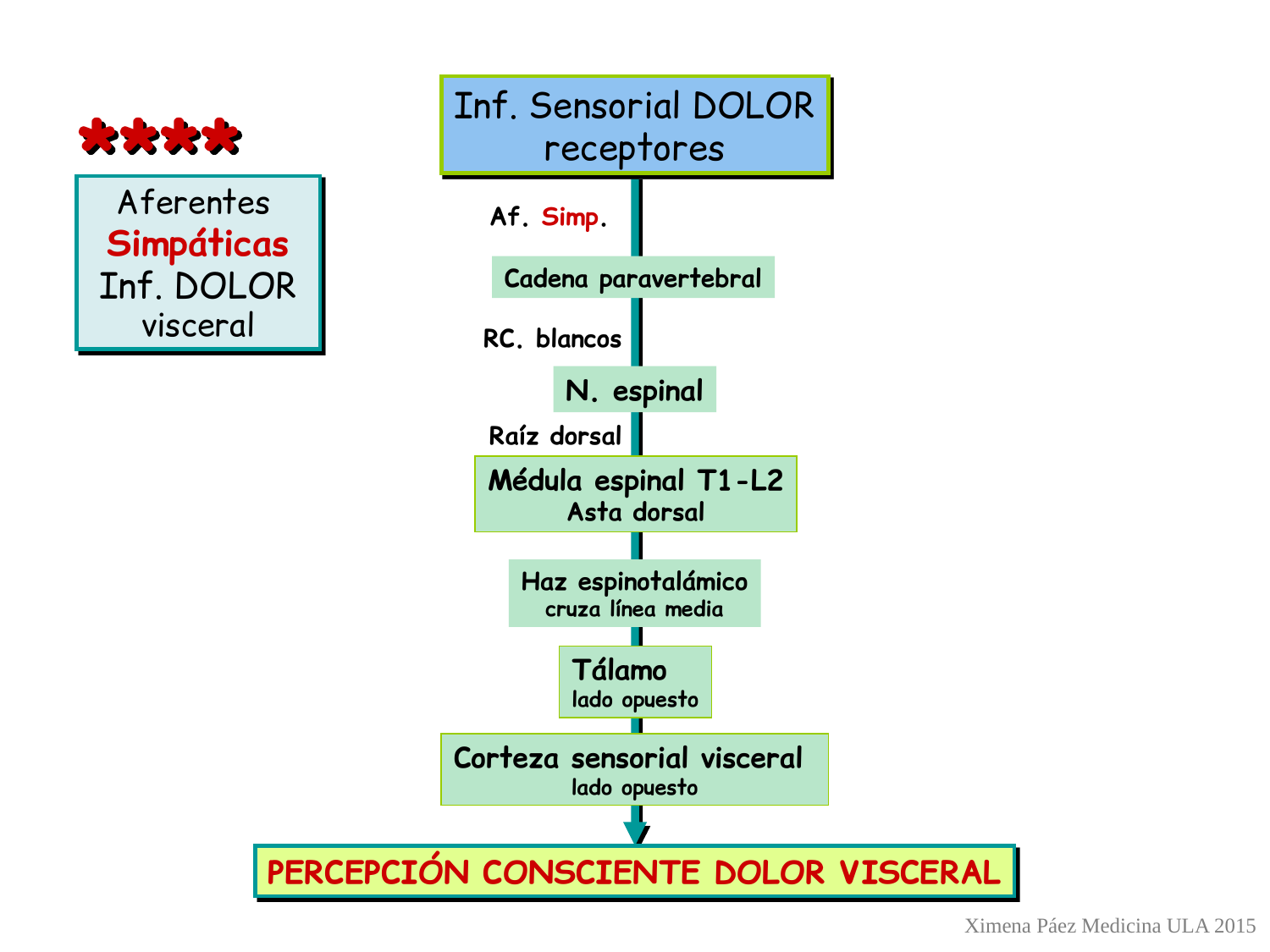

Inf. Sensorial DOLOR
receptores
****
Aferentes
Simpáticas
 Inf. DOLOR
visceral

Af. Simp.
Cadena paravertebral
RC. blancos
N. espinal
Raíz dorsal
Médula espinal T1-L2
Asta dorsal
Haz espinotalámico
cruza línea media
Tálamo
lado opuesto
Corteza sensorial visceral
lado opuesto
PERCEPCIÓN CONSCIENTE DOLOR VISCERAL

Ximena Páez Medicina ULA 2015